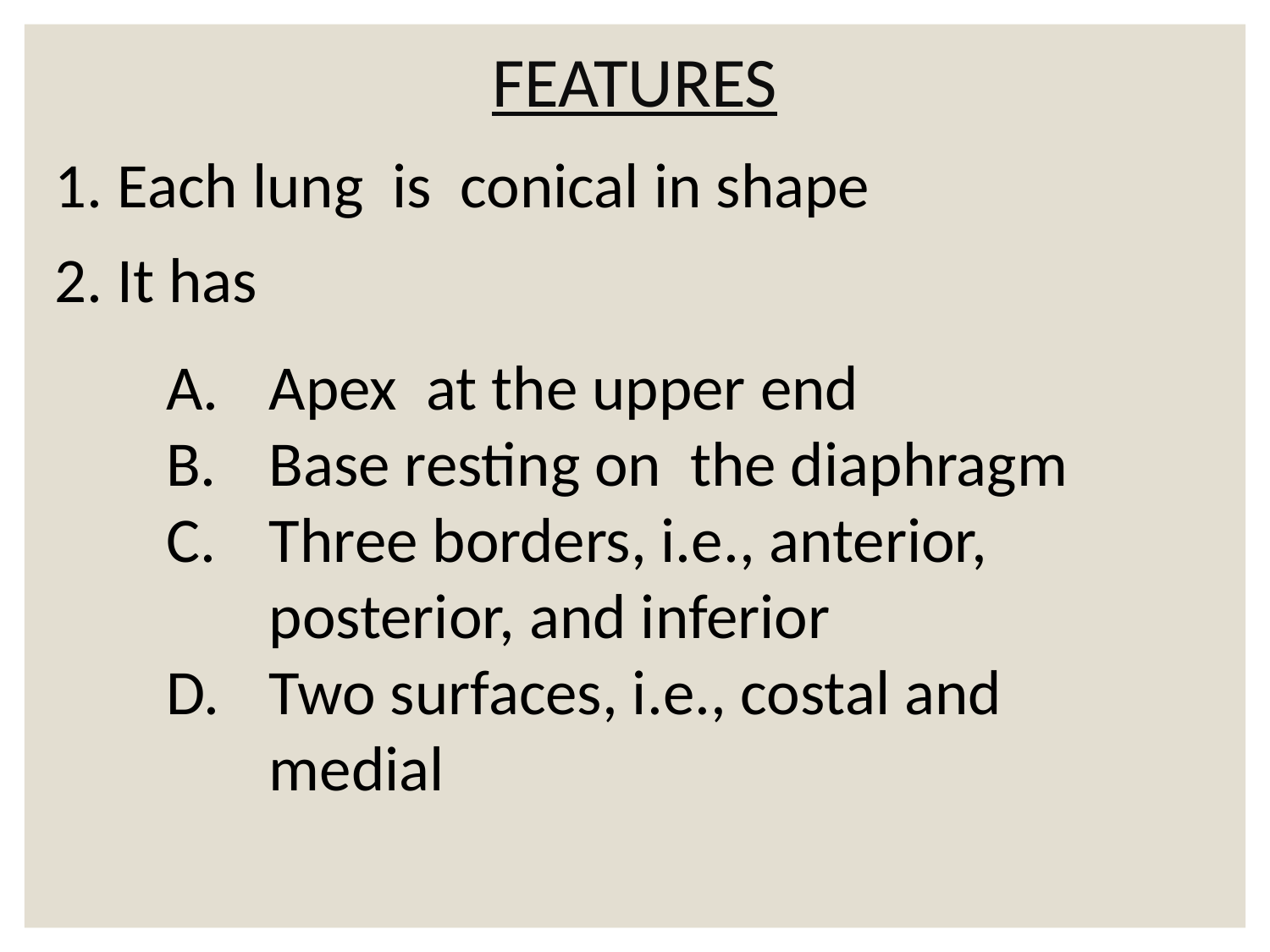

FEATURES
1. Each lung  is  conical in shape
2. It has
Apex  at the upper end
Base resting on  the diaphragm
Three borders, i.e., anterior, posterior, and inferior
Two surfaces, i.e., costal and medial